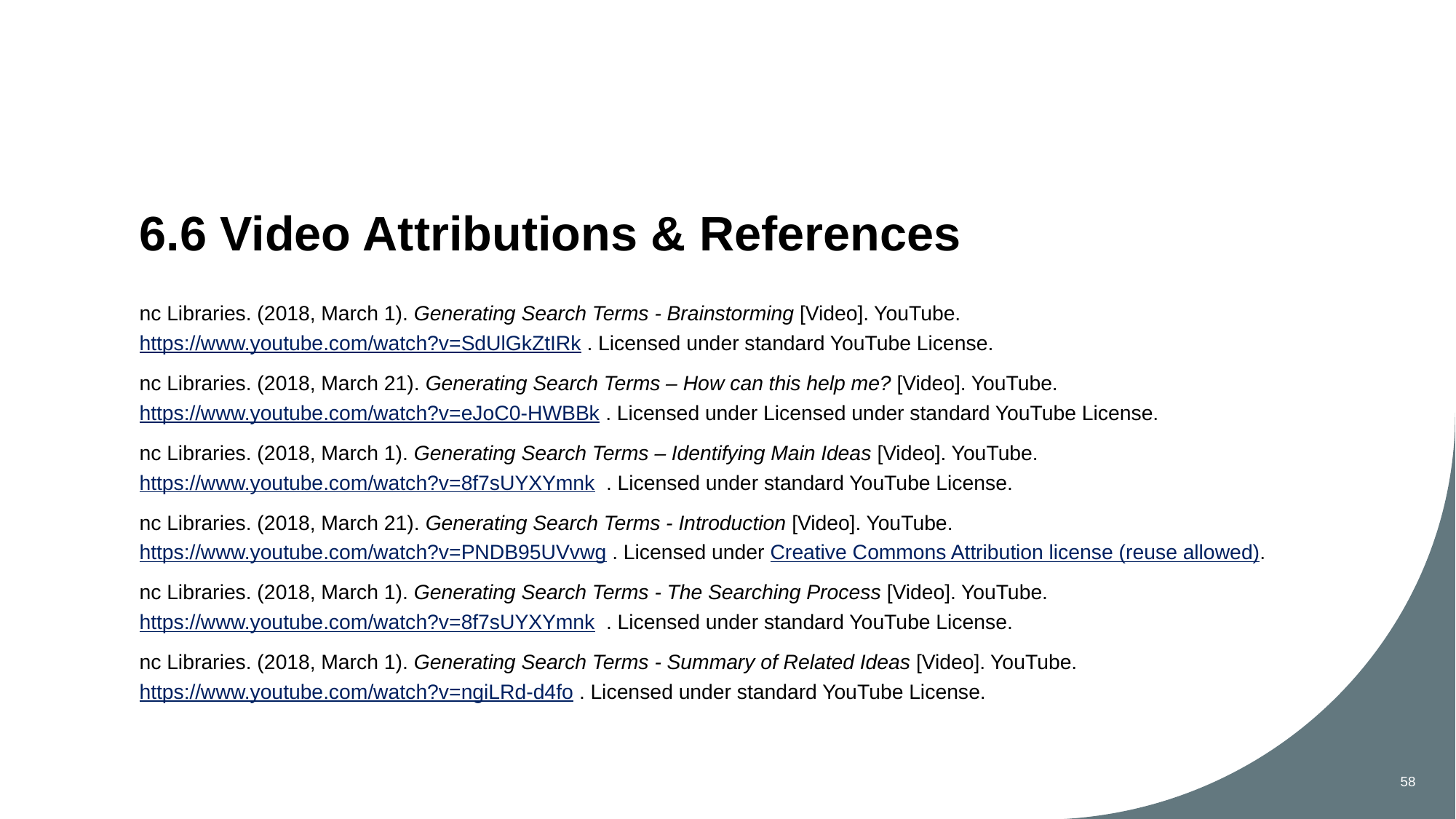

# 6.6 Video Attributions & References
nc Libraries. (2018, March 1). Generating Search Terms - Brainstorming [Video]. YouTube. https://www.youtube.com/watch?v=SdUlGkZtIRk . Licensed under standard YouTube License.
nc Libraries. (2018, March 21). Generating Search Terms – How can this help me? [Video]. YouTube. https://www.youtube.com/watch?v=eJoC0-HWBBk . Licensed under Licensed under standard YouTube License.
nc Libraries. (2018, March 1). Generating Search Terms – Identifying Main Ideas [Video]. YouTube. https://www.youtube.com/watch?v=8f7sUYXYmnk  . Licensed under standard YouTube License.
nc Libraries. (2018, March 21). Generating Search Terms - Introduction [Video]. YouTube. https://www.youtube.com/watch?v=PNDB95UVvwg . Licensed under Creative Commons Attribution license (reuse allowed).
nc Libraries. (2018, March 1). Generating Search Terms - The Searching Process [Video]. YouTube. https://www.youtube.com/watch?v=8f7sUYXYmnk  . Licensed under standard YouTube License.
nc Libraries. (2018, March 1). Generating Search Terms - Summary of Related Ideas [Video]. YouTube. https://www.youtube.com/watch?v=ngiLRd-d4fo . Licensed under standard YouTube License.

58